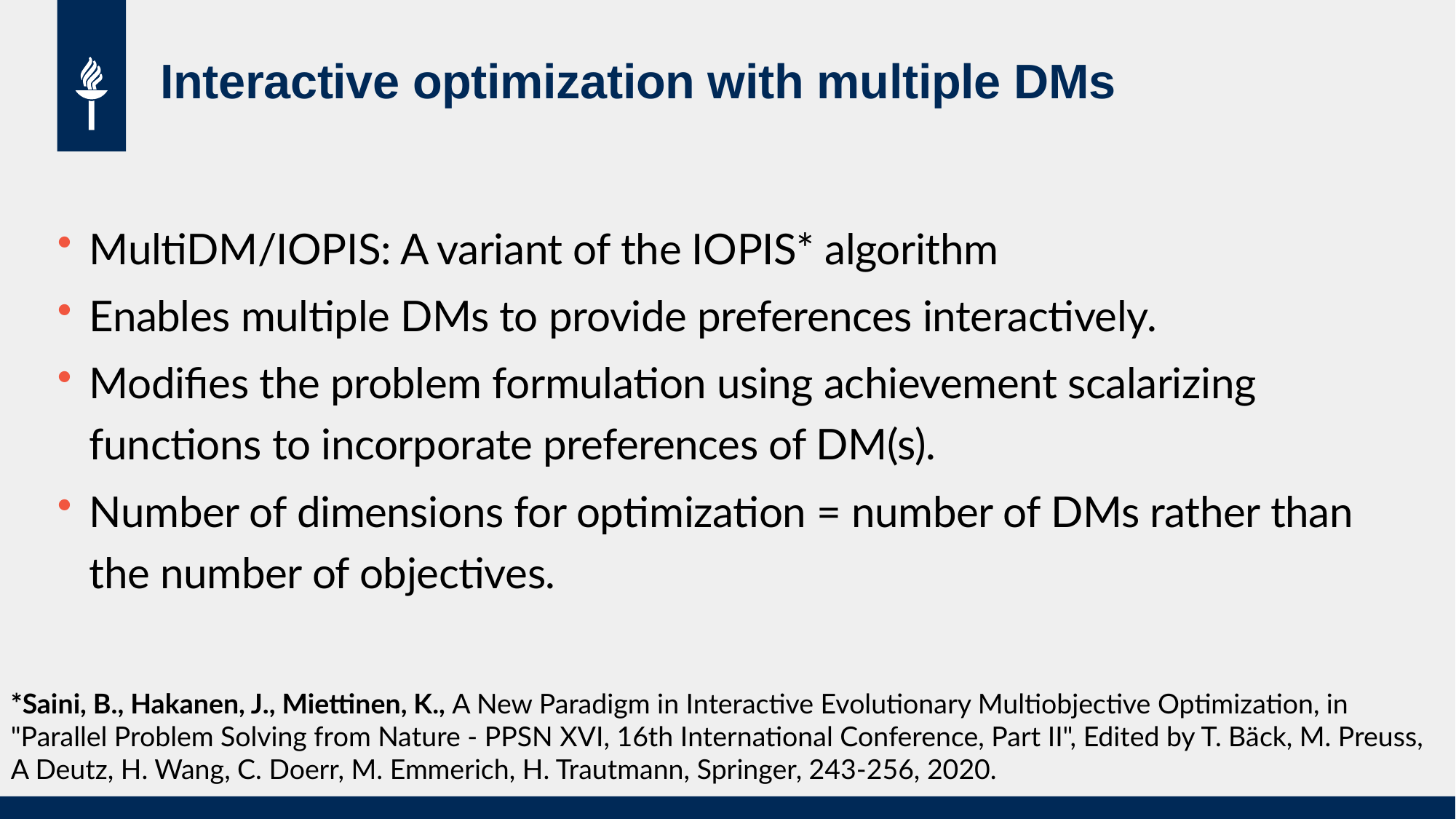

# Interactive optimization with multiple DMs
MultiDM/IOPIS: A variant of the IOPIS* algorithm
Enables multiple DMs to provide preferences interactively.
Modifies the problem formulation using achievement scalarizing functions to incorporate preferences of DM(s).
Number of dimensions for optimization = number of DMs rather than the number of objectives.
*Saini, B., Hakanen, J., Miettinen, K., A New Paradigm in Interactive Evolutionary Multiobjective Optimization, in "Parallel Problem Solving from Nature - PPSN XVI, 16th International Conference, Part II", Edited by T. Bäck, M. Preuss, A Deutz, H. Wang, C. Doerr, M. Emmerich, H. Trautmann, Springer, 243-256, 2020.